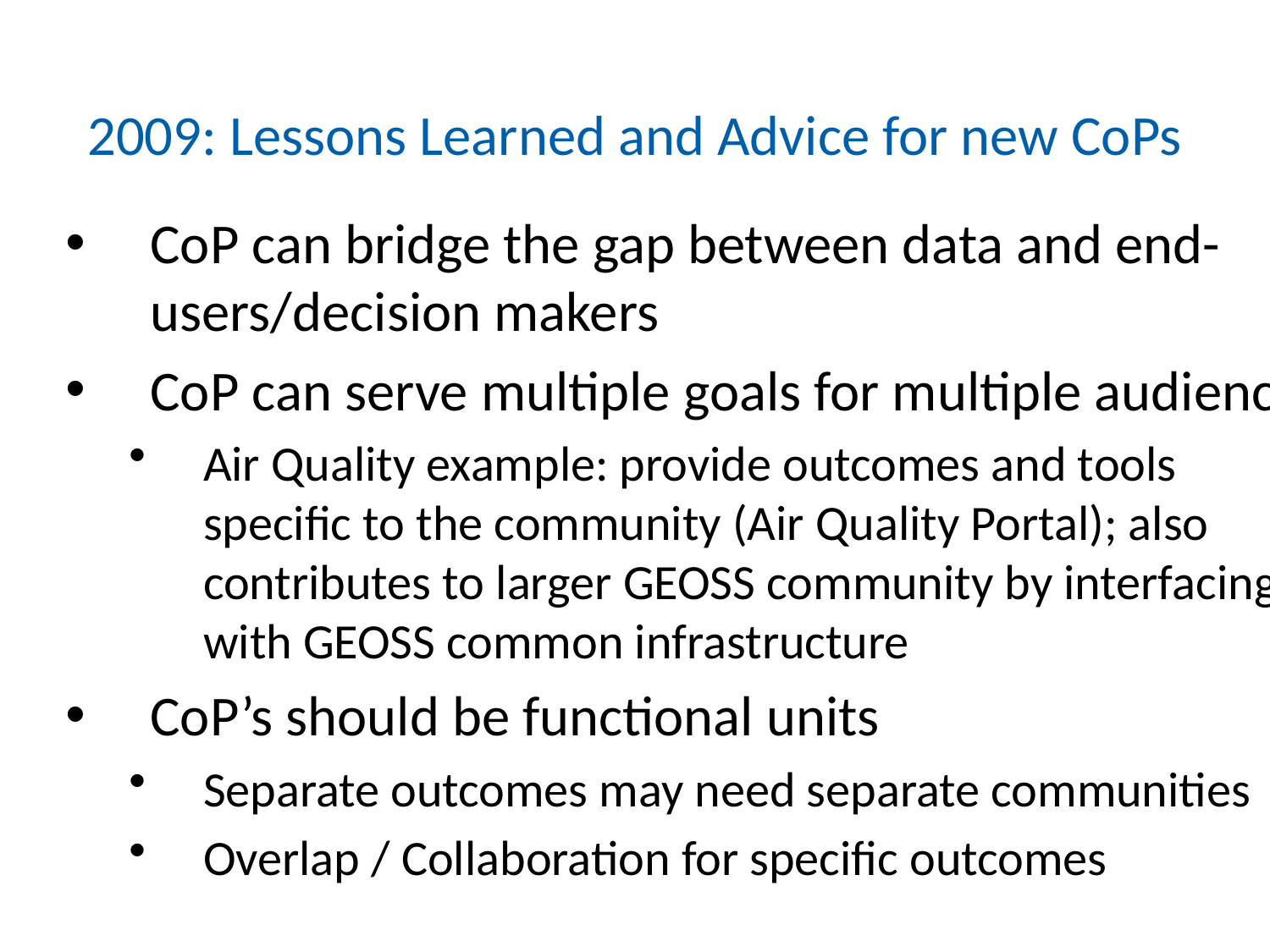

2009: Lessons Learned and Advice for new CoPs
CoP can bridge the gap between data and end-users/decision makers
CoP can serve multiple goals for multiple audiences
Air Quality example: provide outcomes and tools specific to the community (Air Quality Portal); also contributes to larger GEOSS community by interfacing with GEOSS common infrastructure
CoP’s should be functional units
Separate outcomes may need separate communities
Overlap / Collaboration for specific outcomes